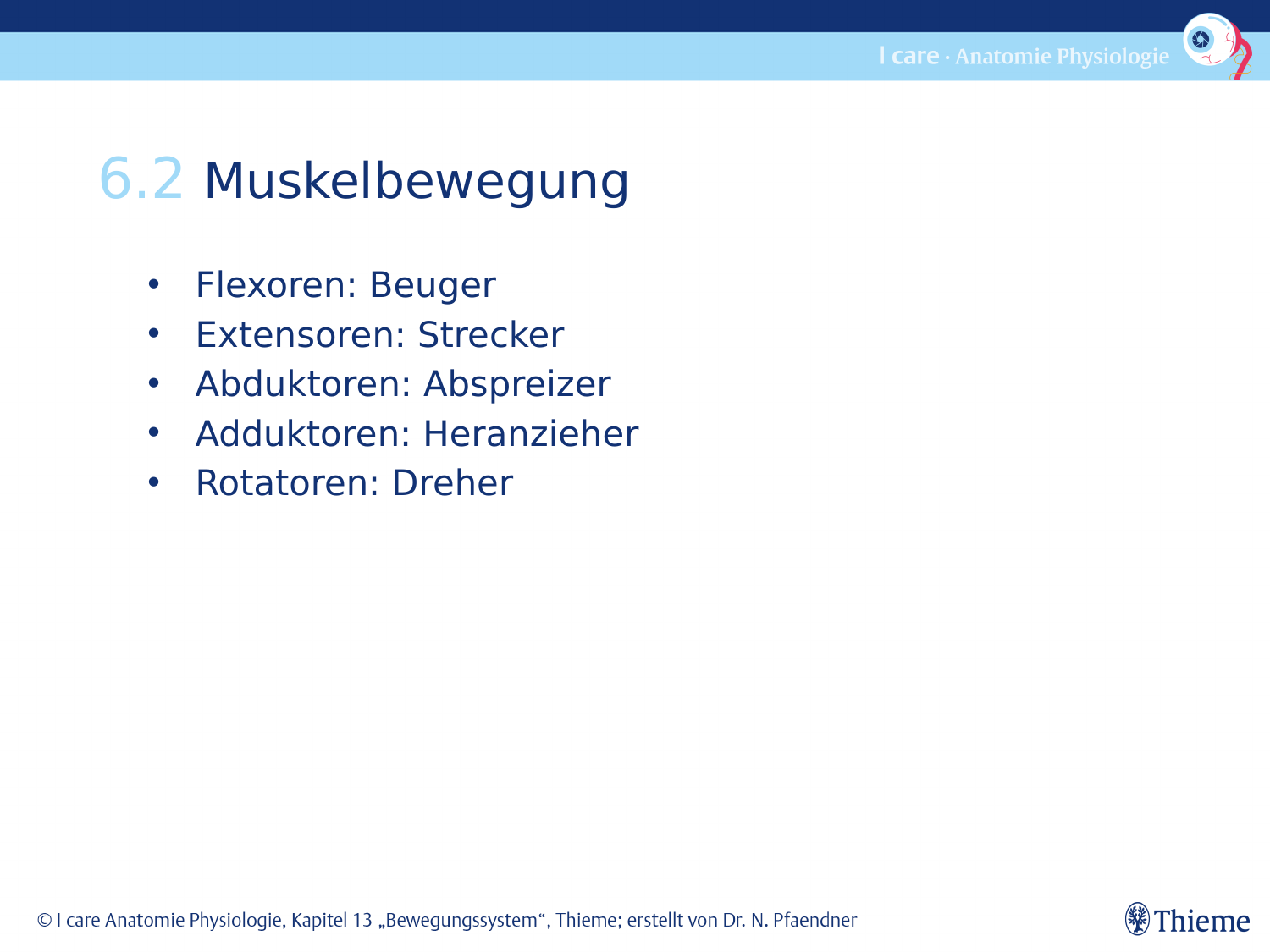

6.2 Muskelbewegung
Flexoren: Beuger
Extensoren: Strecker
Abduktoren: Abspreizer
Adduktoren: Heranzieher
Rotatoren: Dreher